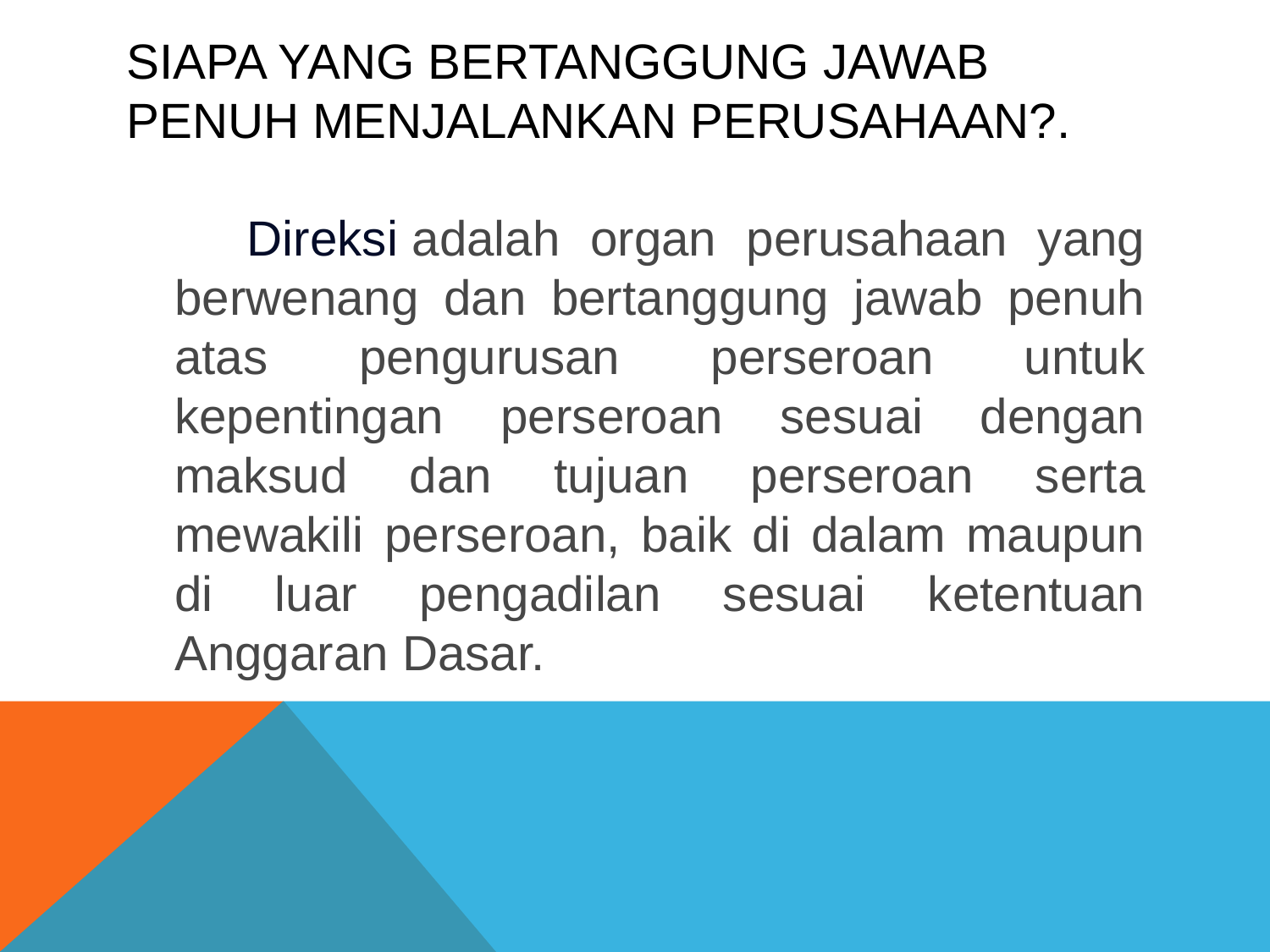

# Siapa yang bertanggung jawab penuh menjalankan Perusahaan?.

    Direksi adalah organ perusahaan yang berwenang dan bertanggung jawab penuh atas pengurusan perseroan untuk kepentingan perseroan sesuai dengan maksud dan tujuan perseroan serta mewakili perseroan, baik di dalam maupun di luar pengadilan sesuai ketentuan Anggaran Dasar.